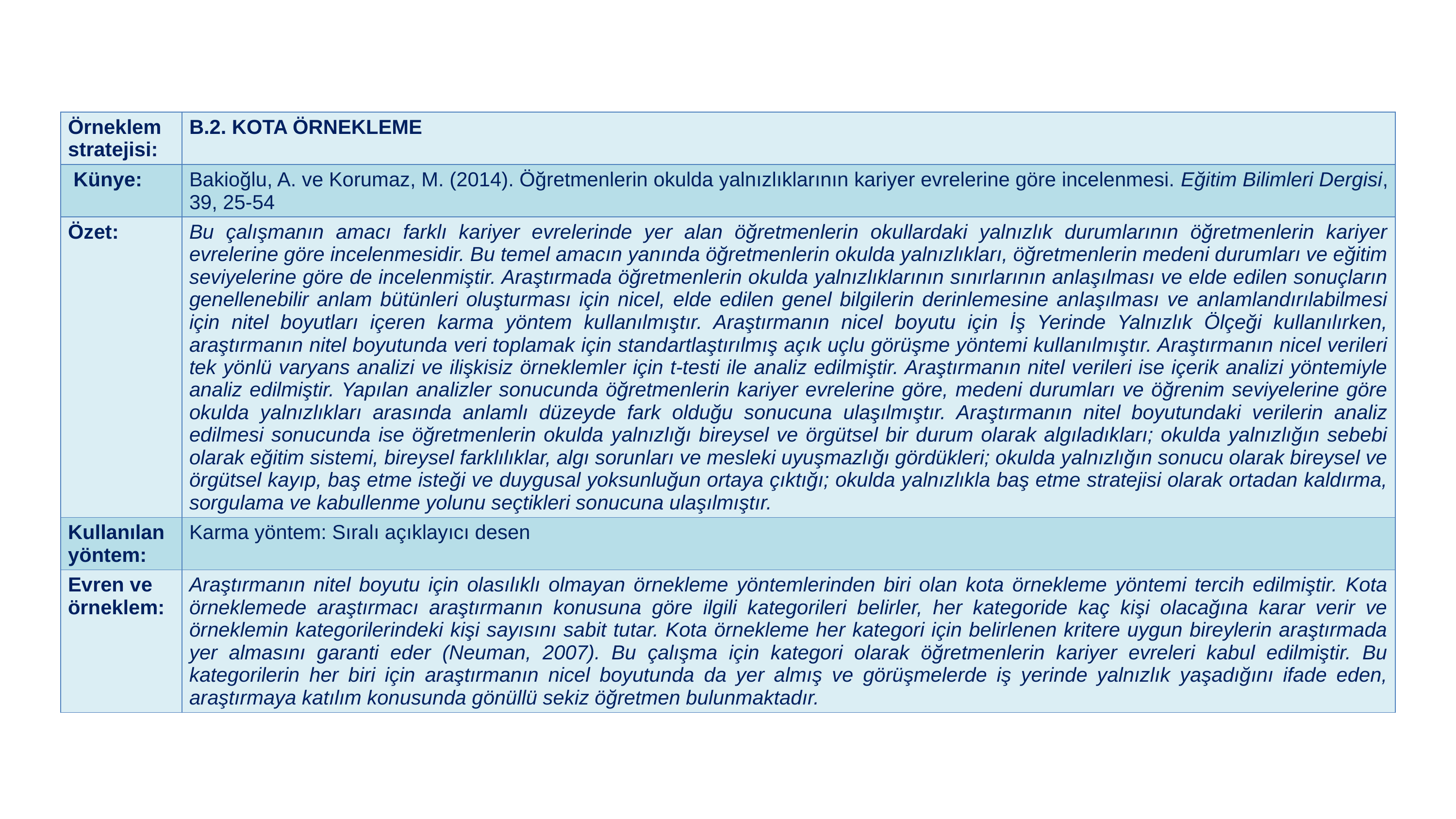

| Örneklem stratejisi: | B.2. KOTA ÖRNEKLEME |
| --- | --- |
| Künye: | Bakioğlu, A. ve Korumaz, M. (2014). Öğretmenlerin okulda yalnızlıklarının kariyer evrelerine göre incelenmesi. Eğitim Bilimleri Dergisi, 39, 25-54 |
| Özet: | Bu çalışmanın amacı farklı kariyer evrelerinde yer alan öğretmenlerin okullardaki yalnızlık durumlarının öğretmenlerin kariyer evrelerine göre incelenmesidir. Bu temel amacın yanında öğretmenlerin okulda yalnızlıkları, öğretmenlerin medeni durumları ve eğitim seviyelerine göre de incelenmiştir. Araştırmada öğretmenlerin okulda yalnızlıklarının sınırlarının anlaşılması ve elde edilen sonuçların genellenebilir anlam bütünleri oluşturması için nicel, elde edilen genel bilgilerin derinlemesine anlaşılması ve anlamlandırılabilmesi için nitel boyutları içeren karma yöntem kullanılmıştır. Araştırmanın nicel boyutu için İş Yerinde Yalnızlık Ölçeği kullanılırken, araştırmanın nitel boyutunda veri toplamak için standartlaştırılmış açık uçlu görüşme yöntemi kullanılmıştır. Araştırmanın nicel verileri tek yönlü varyans analizi ve ilişkisiz örneklemler için t-testi ile analiz edilmiştir. Araştırmanın nitel verileri ise içerik analizi yöntemiyle analiz edilmiştir. Yapılan analizler sonucunda öğretmenlerin kariyer evrelerine göre, medeni durumları ve öğrenim seviyelerine göre okulda yalnızlıkları arasında anlamlı düzeyde fark olduğu sonucuna ulaşılmıştır. Araştırmanın nitel boyutundaki verilerin analiz edilmesi sonucunda ise öğretmenlerin okulda yalnızlığı bireysel ve örgütsel bir durum olarak algıladıkları; okulda yalnızlığın sebebi olarak eğitim sistemi, bireysel farklılıklar, algı sorunları ve mesleki uyuşmazlığı gördükleri; okulda yalnızlığın sonucu olarak bireysel ve örgütsel kayıp, baş etme isteği ve duygusal yoksunluğun ortaya çıktığı; okulda yalnızlıkla baş etme stratejisi olarak ortadan kaldırma, sorgulama ve kabullenme yolunu seçtikleri sonucuna ulaşılmıştır. |
| Kullanılan yöntem: | Karma yöntem: Sıralı açıklayıcı desen |
| Evren ve örneklem: | Araştırmanın nitel boyutu için olasılıklı olmayan örnekleme yöntemlerinden biri olan kota örnekleme yöntemi tercih edilmiştir. Kota örneklemede araştırmacı araştırmanın konusuna göre ilgili kategorileri belirler, her kategoride kaç kişi olacağına karar verir ve örneklemin kategorilerindeki kişi sayısını sabit tutar. Kota örnekleme her kategori için belirlenen kritere uygun bireylerin araştırmada yer almasını garanti eder (Neuman, 2007). Bu çalışma için kategori olarak öğretmenlerin kariyer evreleri kabul edilmiştir. Bu kategorilerin her biri için araştırmanın nicel boyutunda da yer almış ve görüşmelerde iş yerinde yalnızlık yaşadığını ifade eden, araştırmaya katılım konusunda gönüllü sekiz öğretmen bulunmaktadır. |